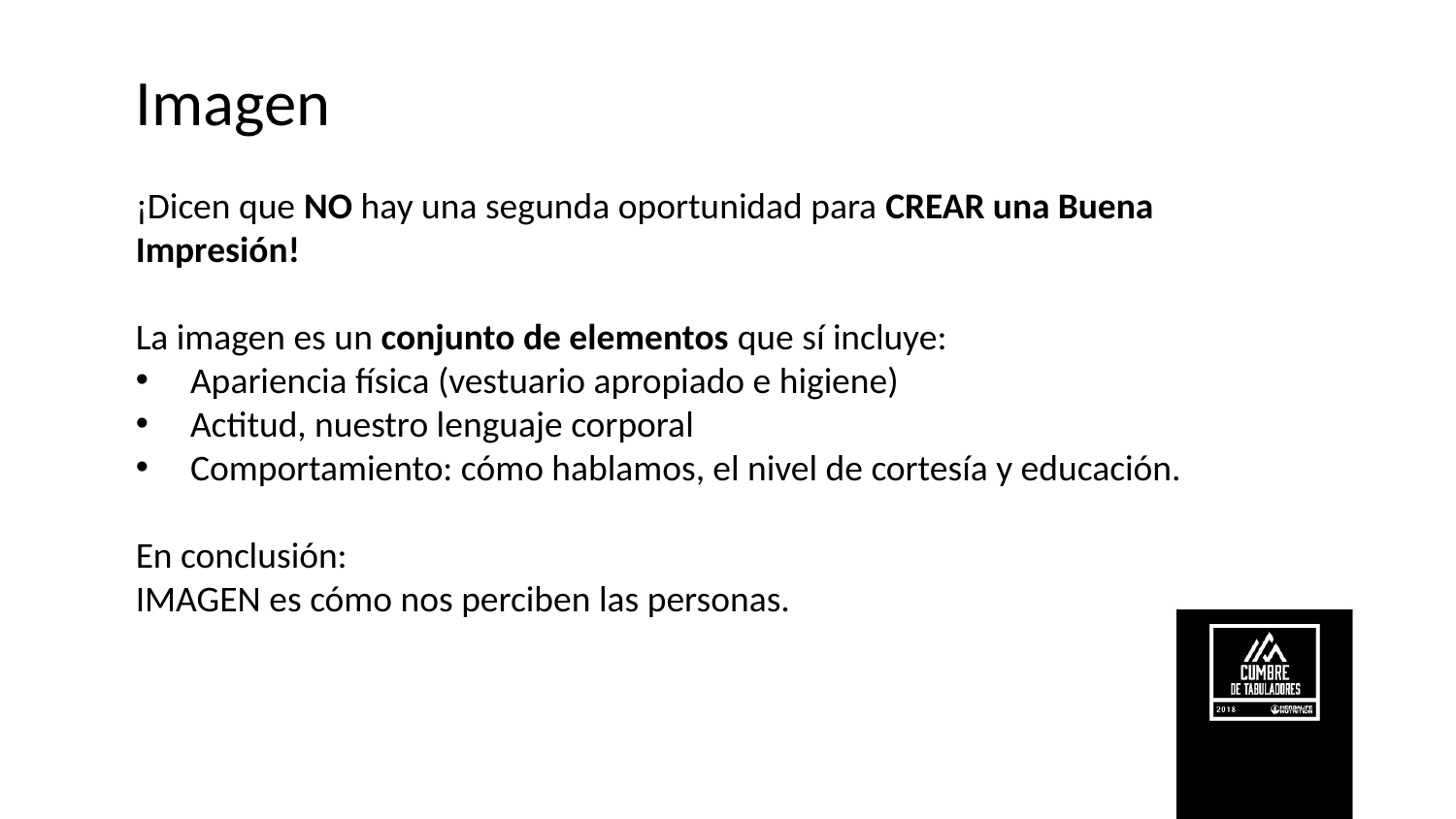

Imagen

¡Dicen que NO hay una segunda oportunidad para CREAR una Buena Impresión!

La imagen es un conjunto de elementos que sí incluye:
Apariencia física (vestuario apropiado e higiene)
Actitud, nuestro lenguaje corporal
Comportamiento: cómo hablamos, el nivel de cortesía y educación.

En conclusión:
IMAGEN es cómo nos perciben las personas.